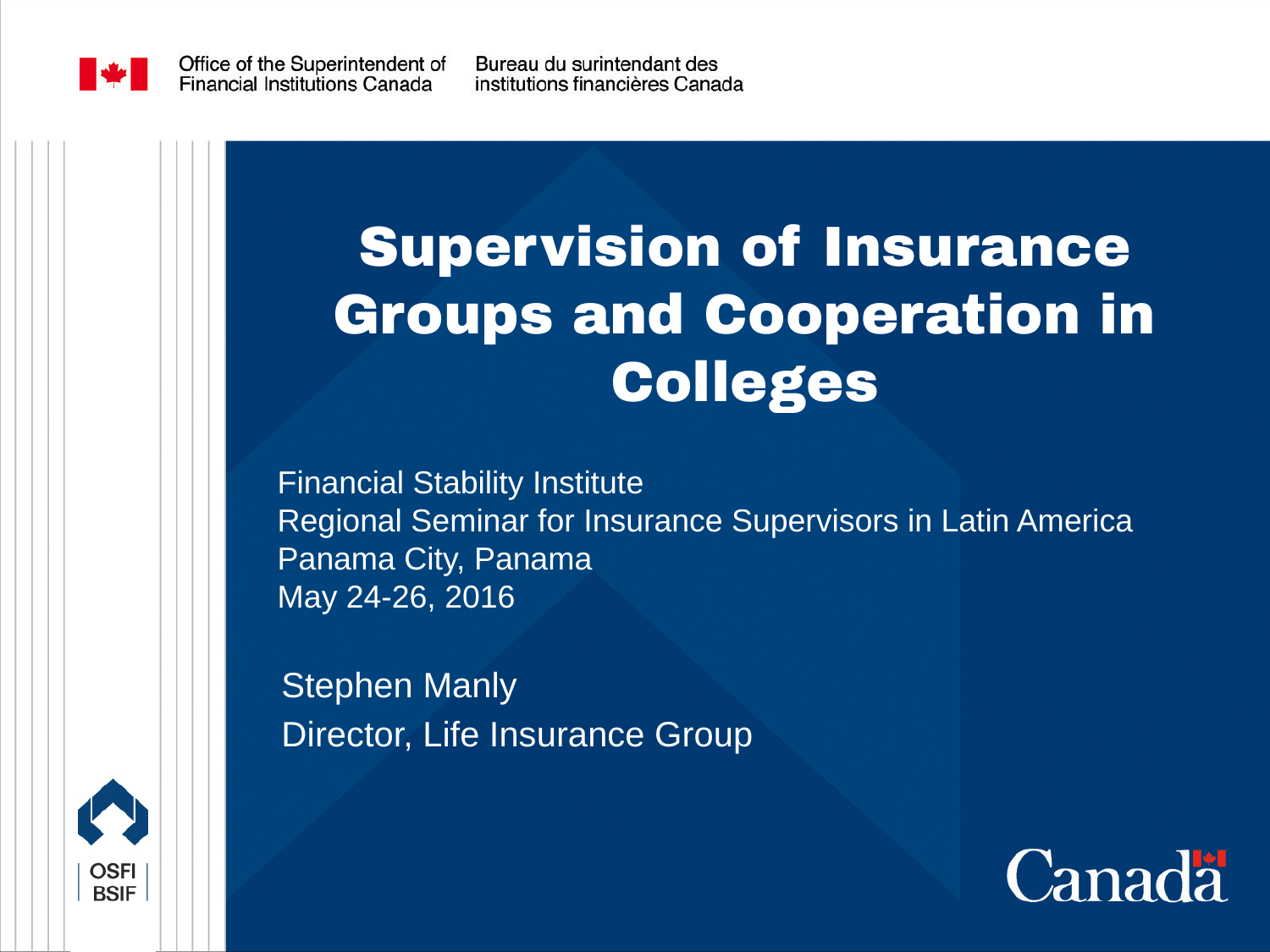

# Supervision of Insurance Groups and Cooperation in Colleges
Financial Stability Institute
Regional Seminar for Insurance Supervisors in Latin America
Panama City, Panama
May 24-26, 2016
Stephen Manly
Director, Life Insurance Group